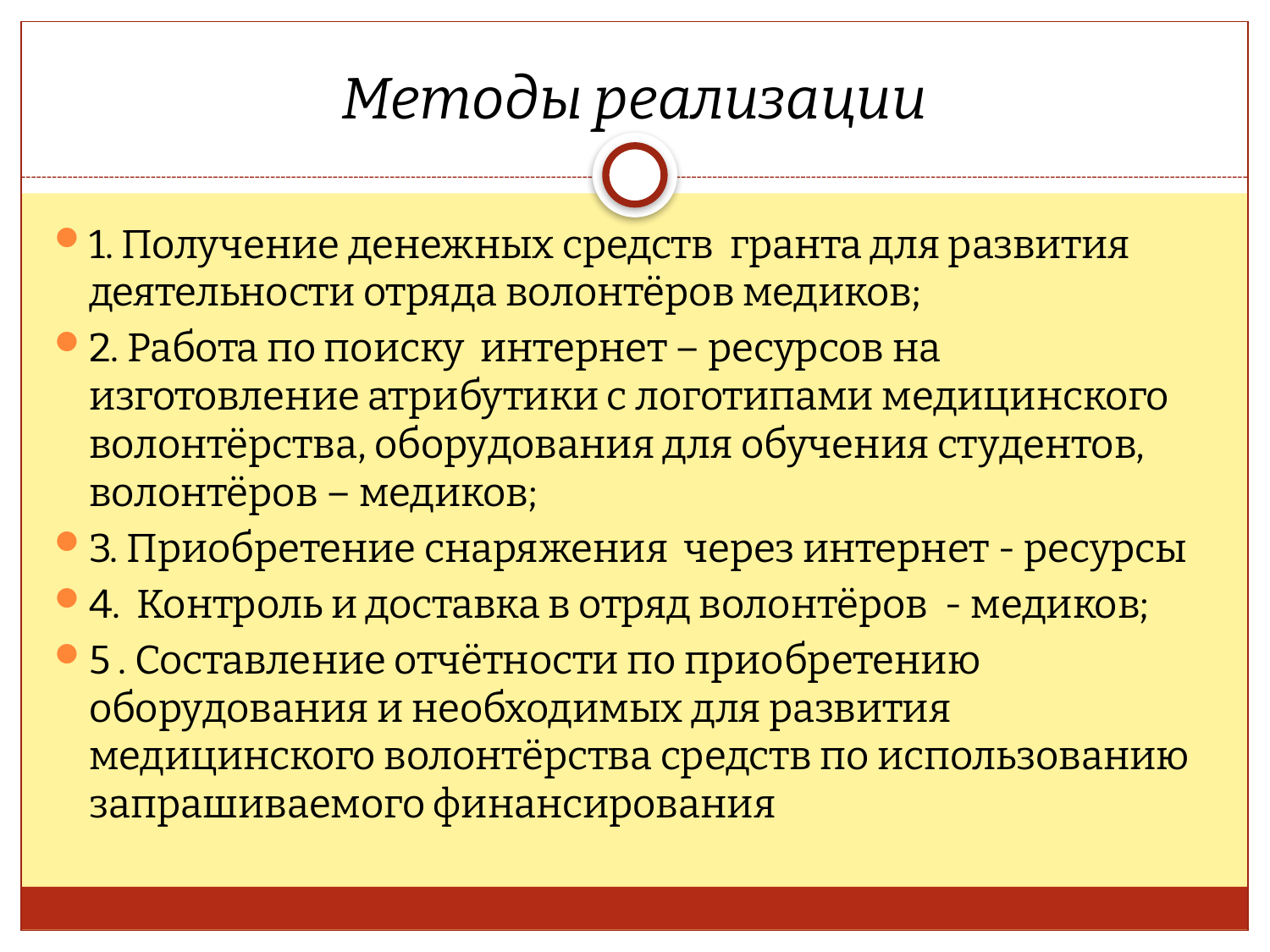

# Методы реализации
1. Получение денежных средств  гранта для развития деятельности отряда волонтёров медиков;
2. Работа по поиску  интернет – ресурсов на изготовление атрибутики с логотипами медицинского волонтёрства, оборудования для обучения студентов, волонтёров – медиков;
3. Приобретение снаряжения  через интернет - ресурсы
4.  Контроль и доставка в отряд волонтёров  - медиков;
5 . Составление отчётности по приобретению  оборудования и необходимых для развития медицинского волонтёрства средств по использованию запрашиваемого финансирования